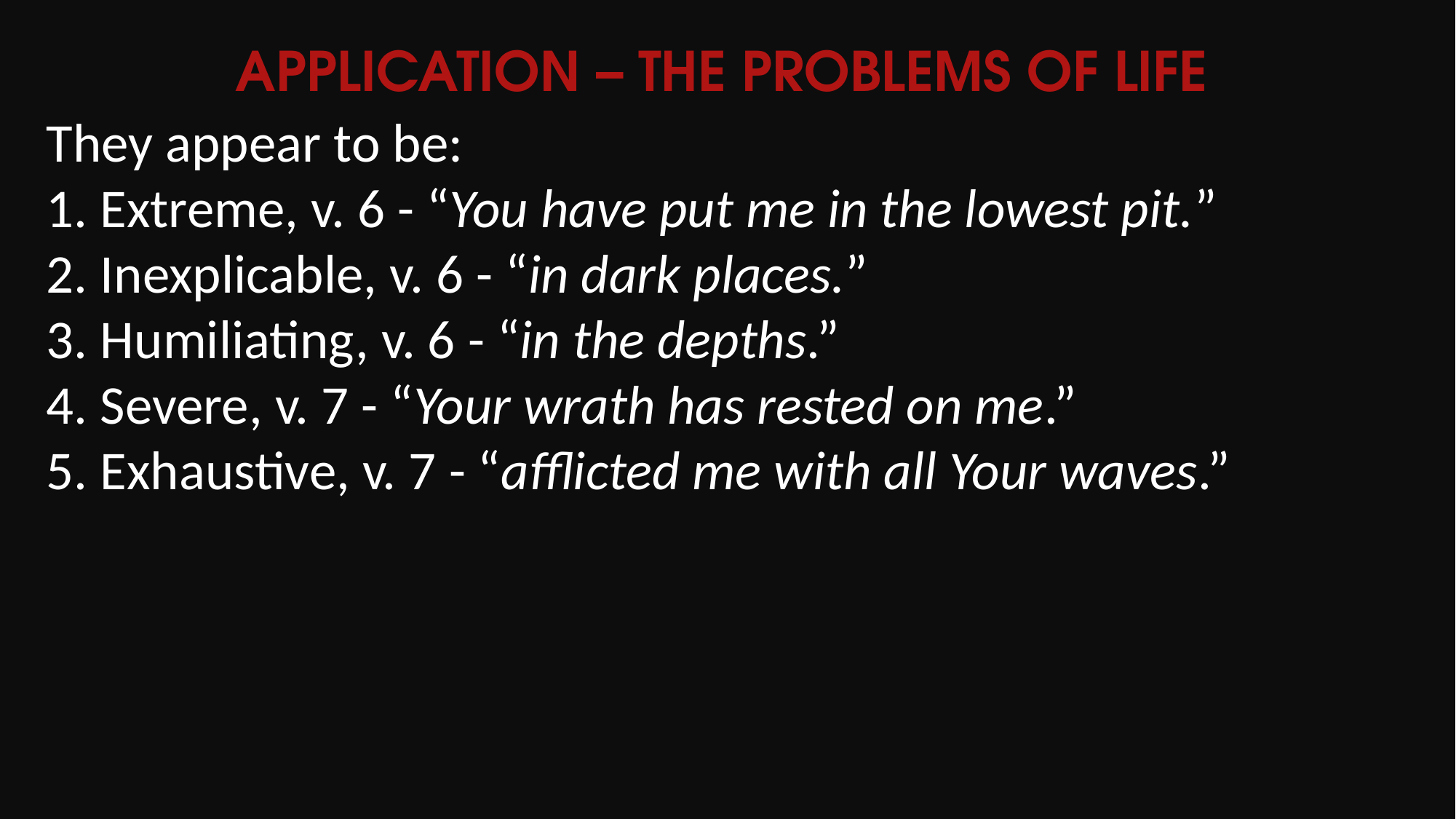

Application – The problems of Life
They appear to be:
1. Extreme, v. 6 - “You have put me in the lowest pit.”
2. Inexplicable, v. 6 - “in dark places.”
3. Humiliating, v. 6 - “in the depths.”
4. Severe, v. 7 - “Your wrath has rested on me.”
5. Exhaustive, v. 7 - “afflicted me with all Your waves.”